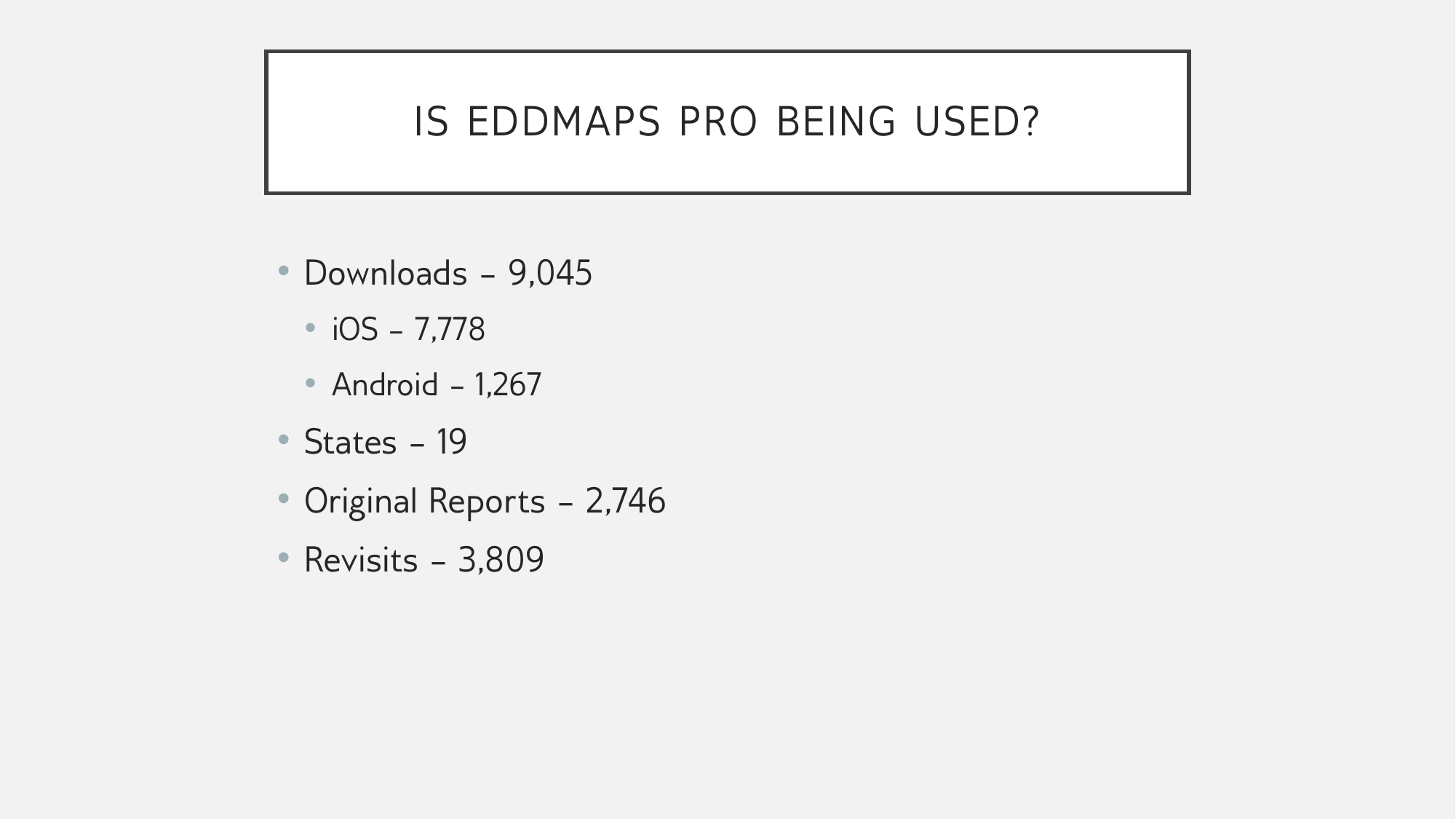

# Is EDDMapS Pro being used?
Downloads – 9,045
iOS – 7,778
Android – 1,267
States – 19
Original Reports – 2,746
Revisits – 3,809